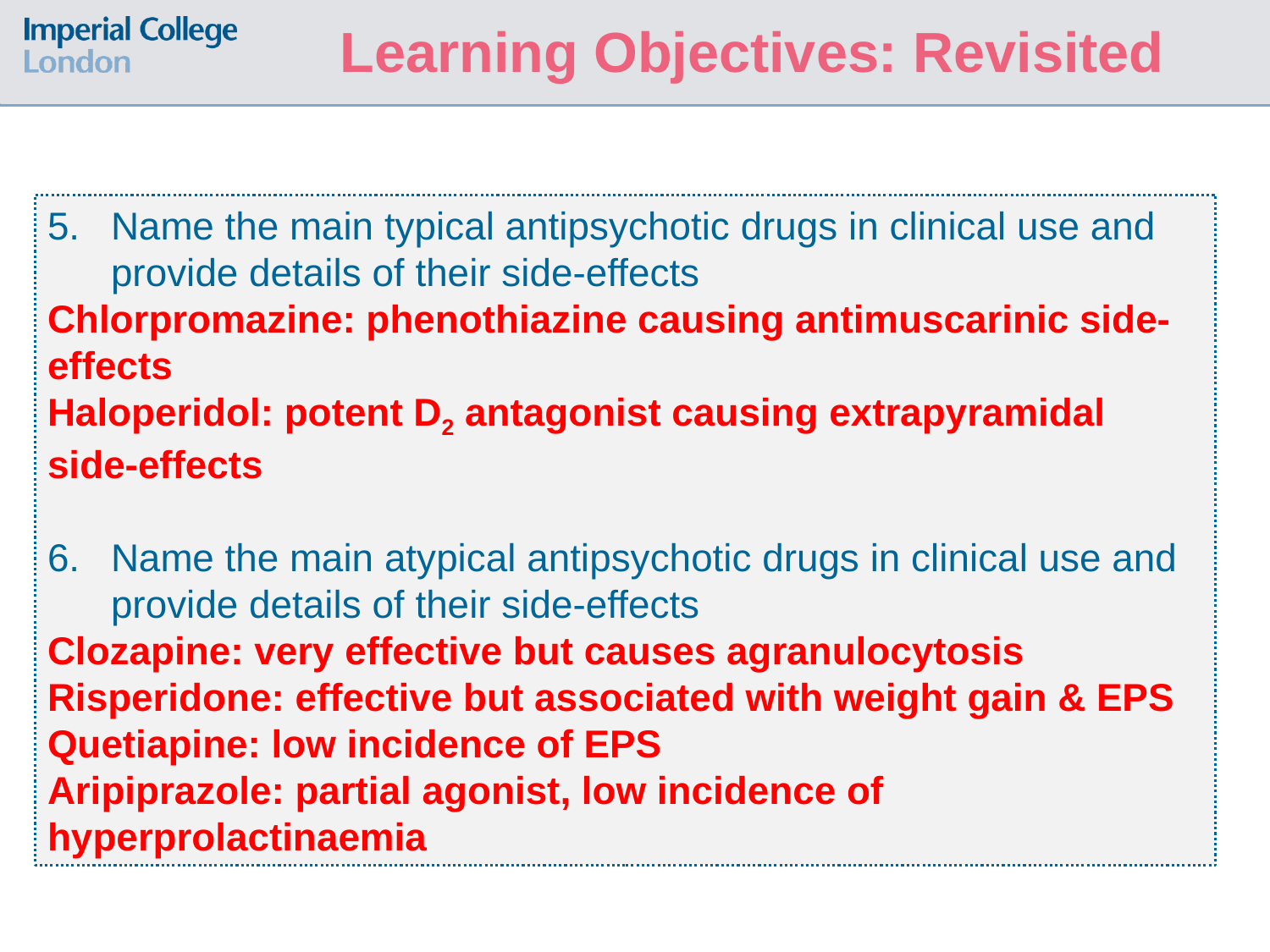

Learning Objectives: Revisited
Name the main typical antipsychotic drugs in clinical use and provide details of their side-effects
Chlorpromazine: phenothiazine causing antimuscarinic side-effects
Haloperidol: potent D2 antagonist causing extrapyramidal side-effects

Name the main atypical antipsychotic drugs in clinical use and provide details of their side-effects
Clozapine: very effective but causes agranulocytosis
Risperidone: effective but associated with weight gain & EPS
Quetiapine: low incidence of EPS
Aripiprazole: partial agonist, low incidence of hyperprolactinaemia